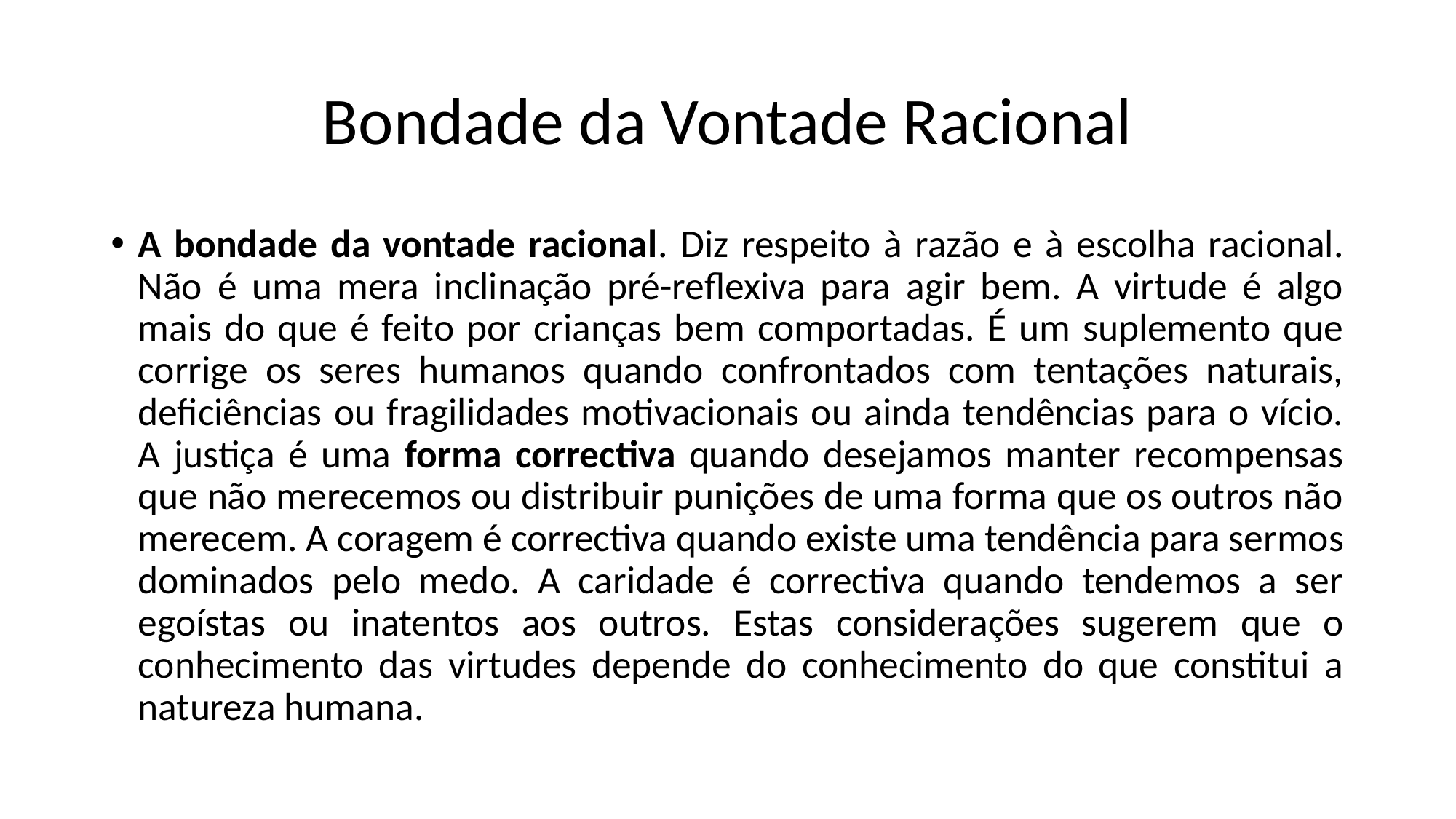

# Bondade da Vontade Racional
A bondade da vontade racional. Diz respeito à razão e à escolha racional. Não é uma mera inclinação pré-reflexiva para agir bem. A virtude é algo mais do que é feito por crianças bem comportadas. É um suplemento que corrige os seres humanos quando confrontados com tentações naturais, deficiências ou fragilidades motivacionais ou ainda tendências para o vício. A justiça é uma forma correctiva quando desejamos manter recompensas que não merecemos ou distribuir punições de uma forma que os outros não merecem. A coragem é correctiva quando existe uma tendência para sermos dominados pelo medo. A caridade é correctiva quando tendemos a ser egoístas ou inatentos aos outros. Estas considerações sugerem que o conhecimento das virtudes depende do conhecimento do que constitui a natureza humana.